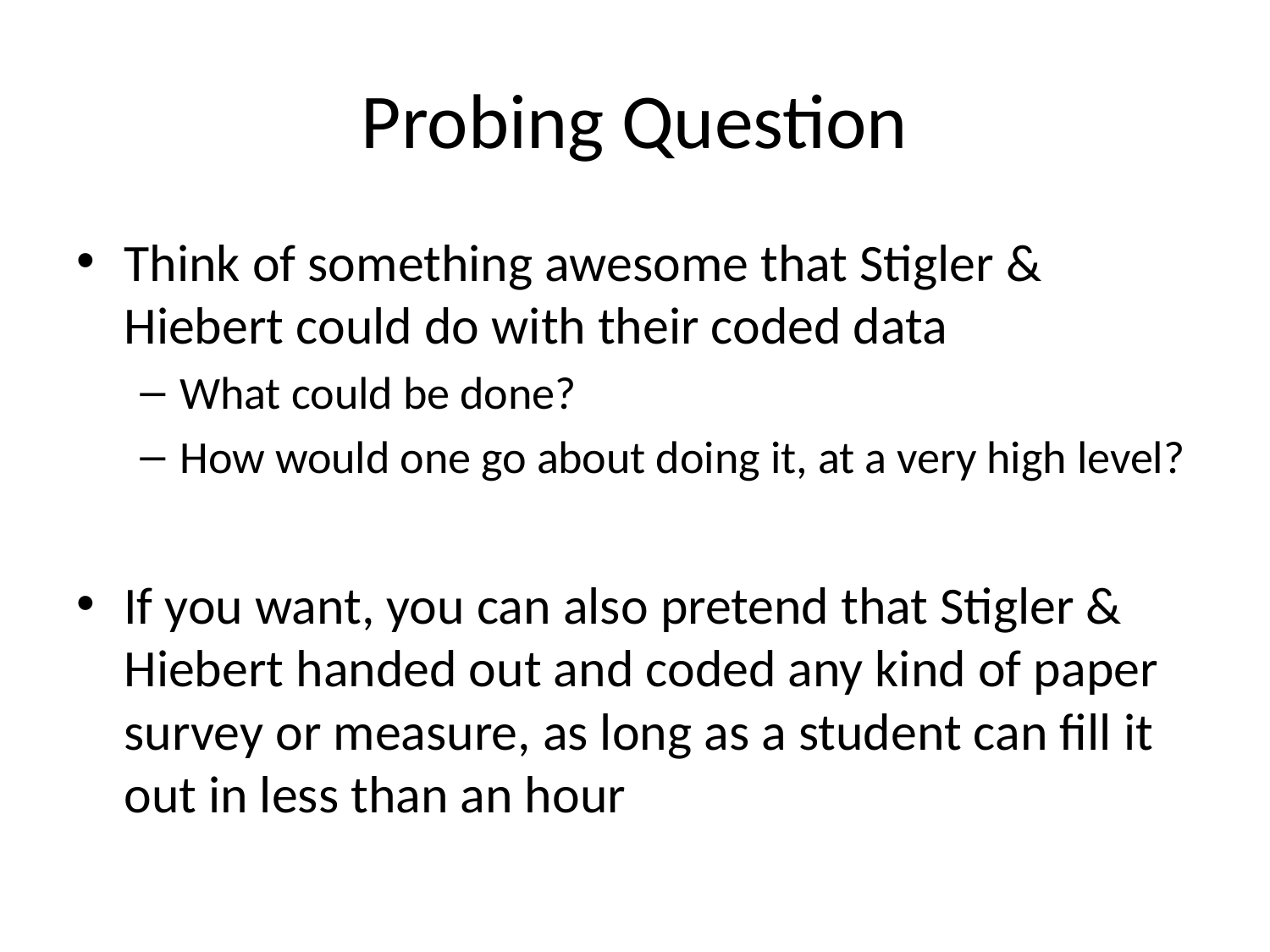

# Probing Question
Think of something awesome that Stigler & Hiebert could do with their coded data
What could be done?
How would one go about doing it, at a very high level?

If you want, you can also pretend that Stigler & Hiebert handed out and coded any kind of paper survey or measure, as long as a student can fill it out in less than an hour